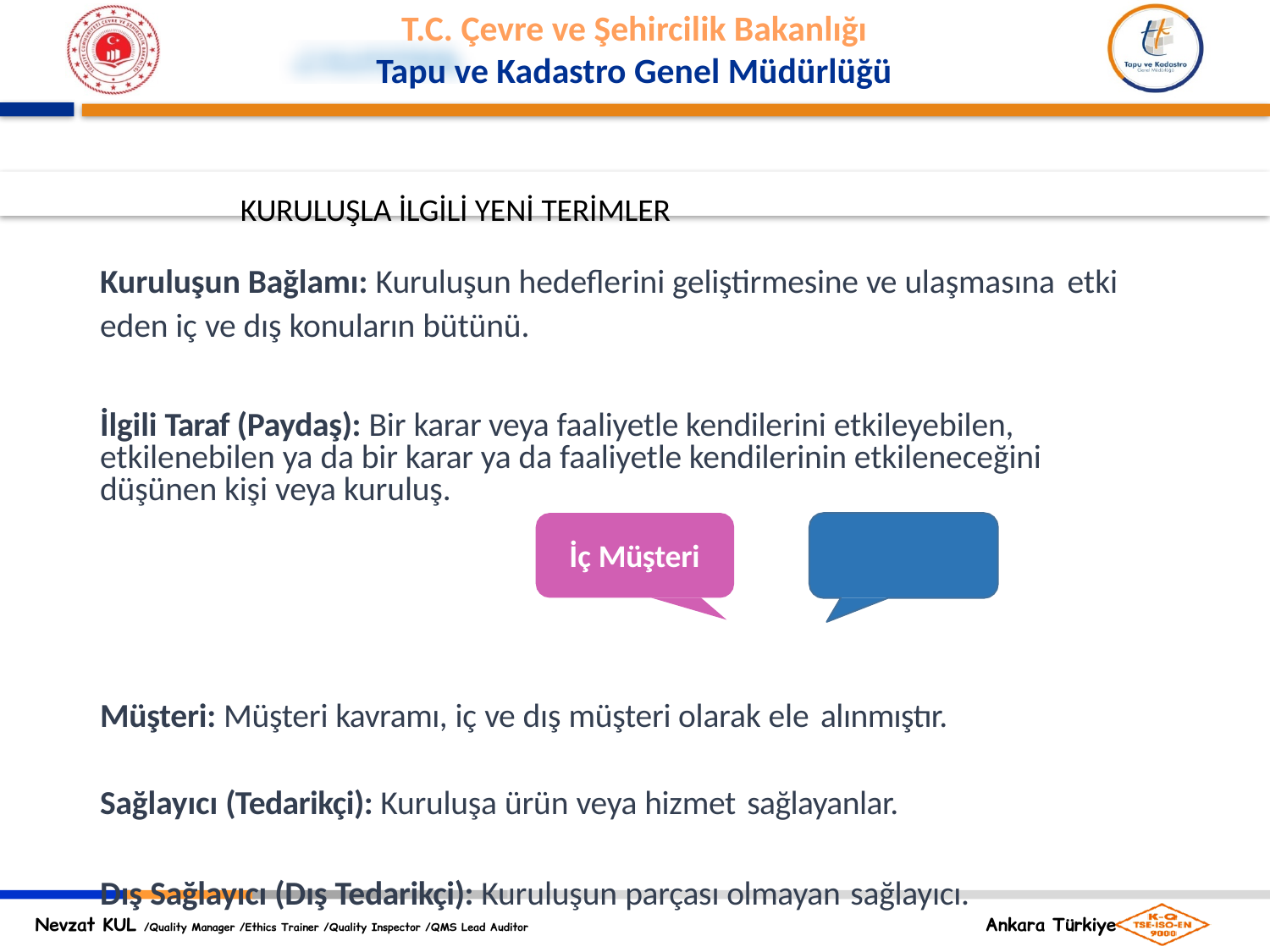

KURULUŞLA İLGİLİ YENİ TERİMLER
Kuruluşun Bağlamı: Kuruluşun hedeflerini geliştirmesine ve ulaşmasına etki
eden iç ve dış konuların bütünü.

İlgili Taraf (Paydaş): Bir karar veya faaliyetle kendilerini etkileyebilen,  etkilenebilen ya da bir karar ya da faaliyetle kendilerinin etkileneceğini  düşünen kişi veya kuruluş.
İç Müşteri	Dış Müşteri

Müşteri: Müşteri kavramı, iç ve dış müşteri olarak ele alınmıştır.

Sağlayıcı (Tedarikçi): Kuruluşa ürün veya hizmet sağlayanlar.

Dış Sağlayıcı (Dış Tedarikçi): Kuruluşun parçası olmayan sağlayıcı.